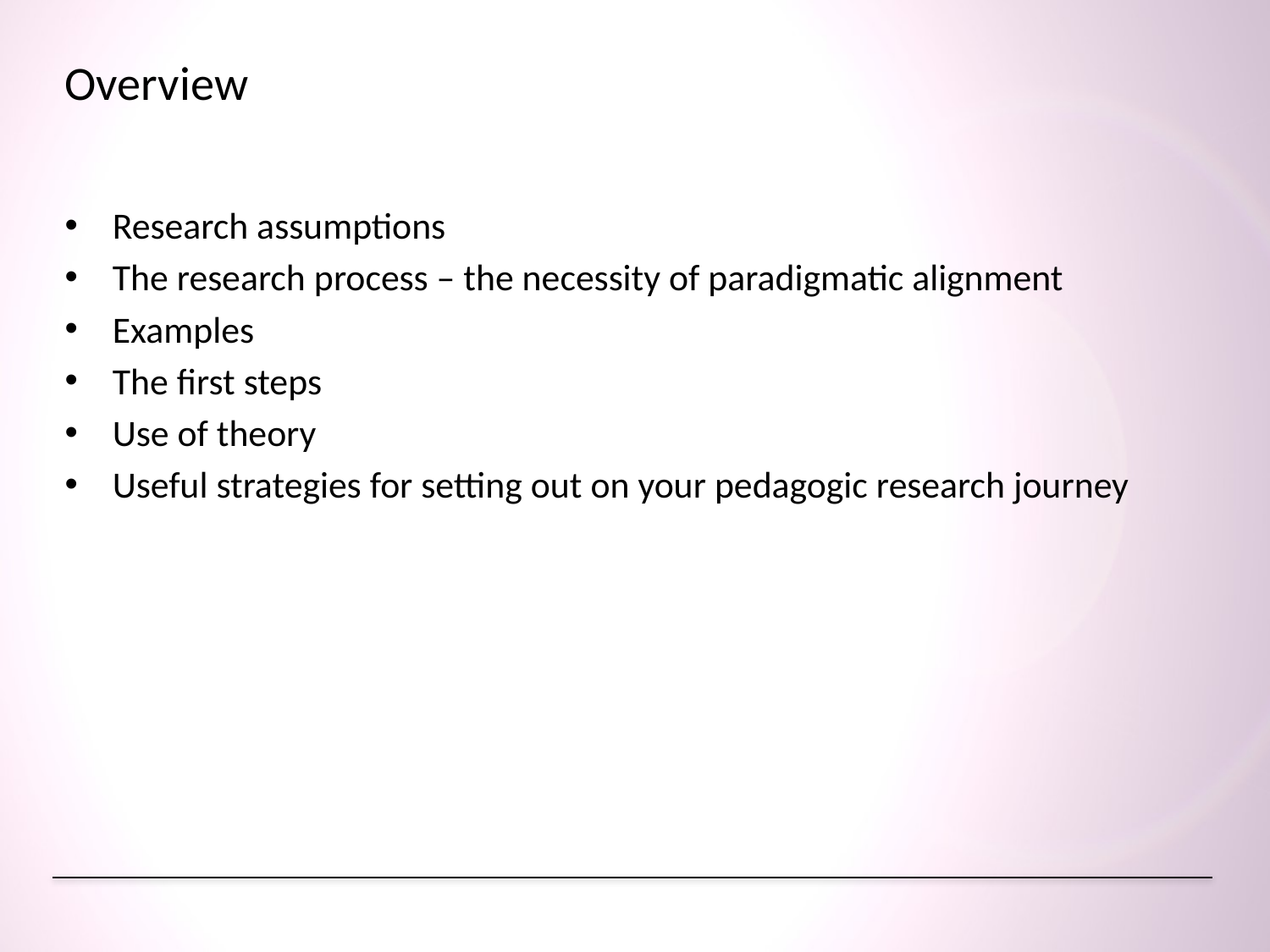

# Overview
Research assumptions
The research process – the necessity of paradigmatic alignment
Examples
The first steps
Use of theory
Useful strategies for setting out on your pedagogic research journey